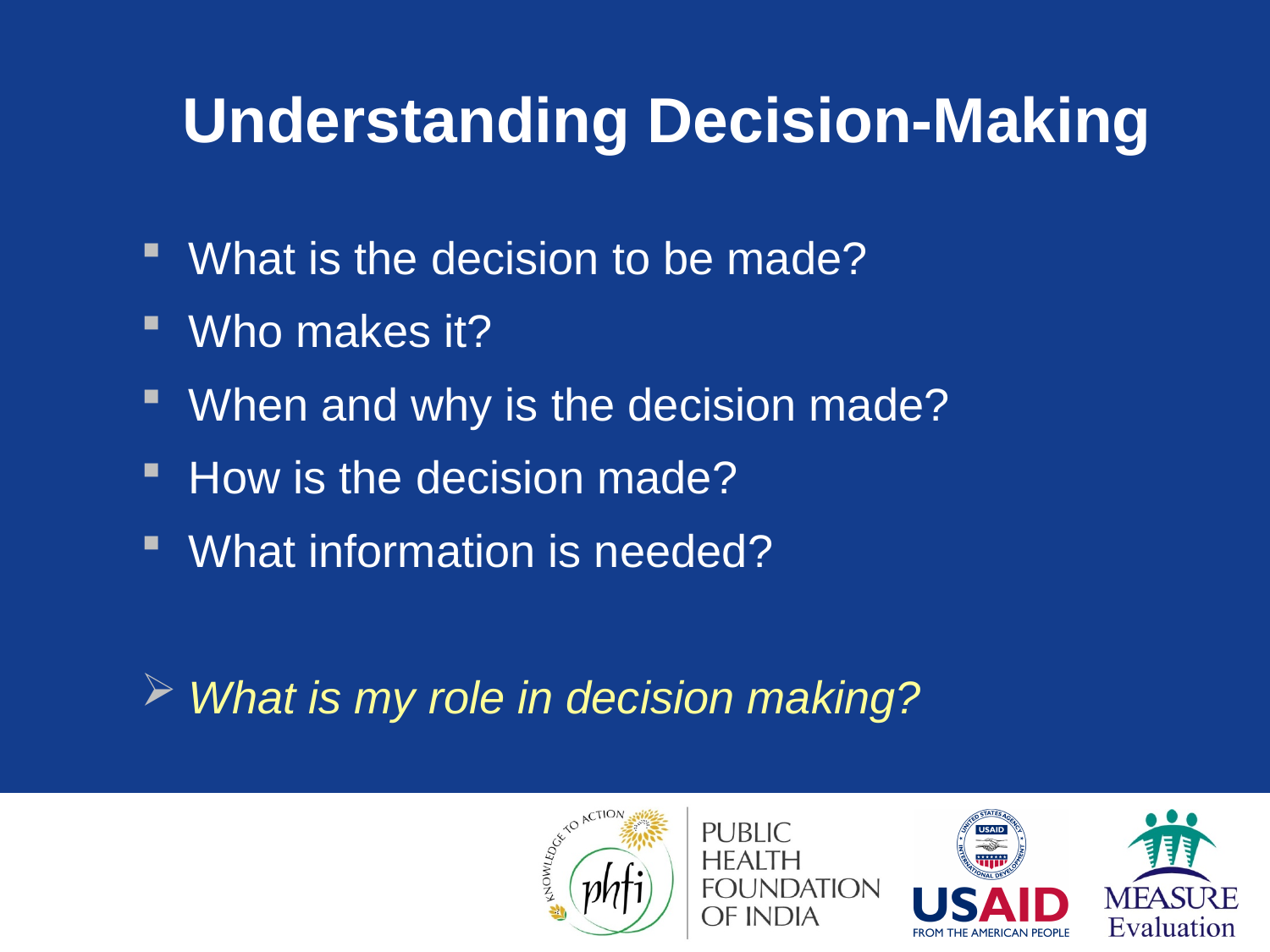

# Understanding Decision-Making
What is the decision to be made?
Who makes it?
When and why is the decision made?
How is the decision made?
What information is needed?

What is my role in decision making?